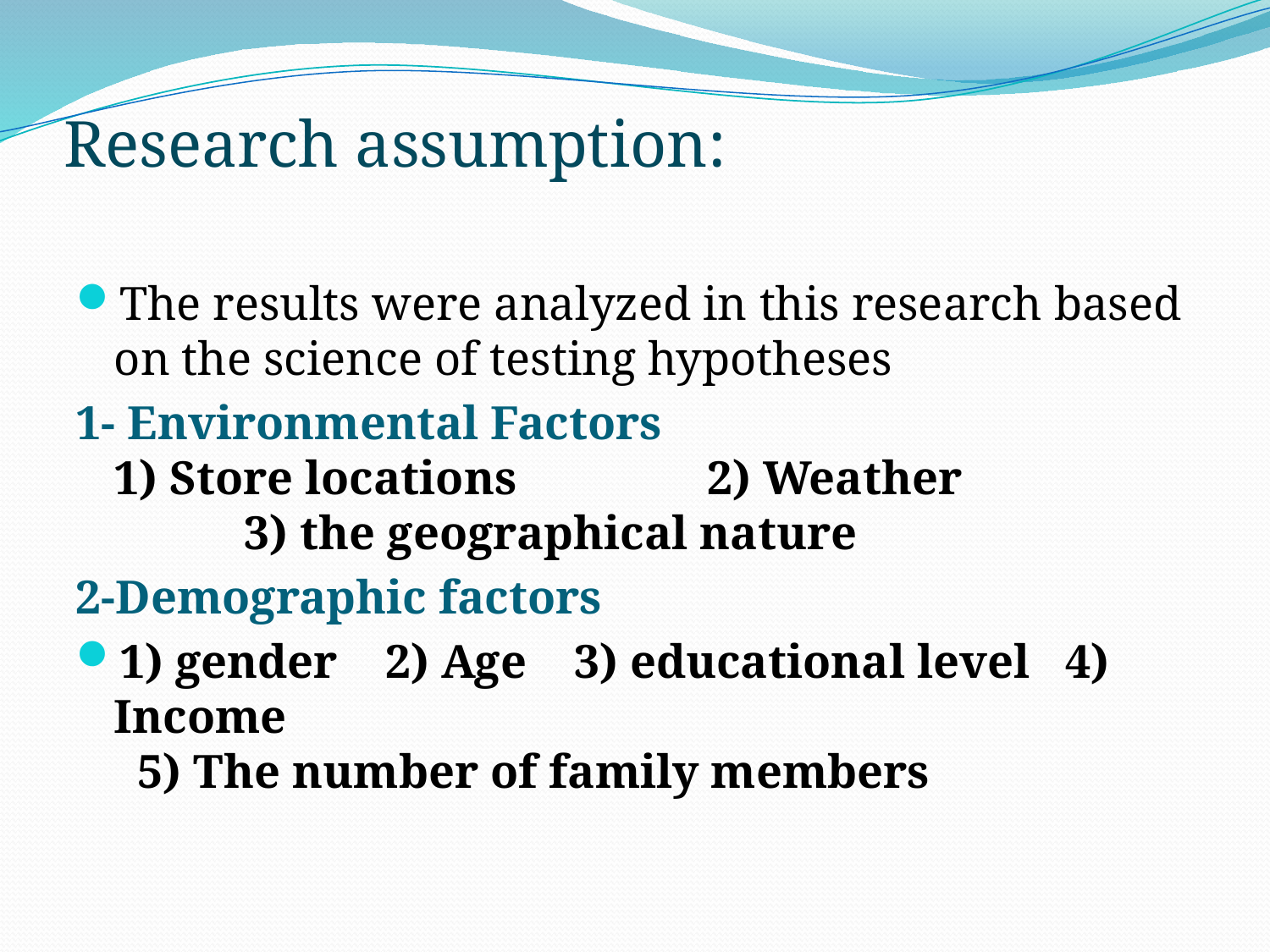

# Research assumption:
The results were analyzed in this research based on the science of testing hypotheses
1- Environmental Factors
1) Store locations                2) Weather                               3) the geographical nature
2-Demographic factors
1) gender    2) Age    3) educational level   4) Income
  5) The number of family members